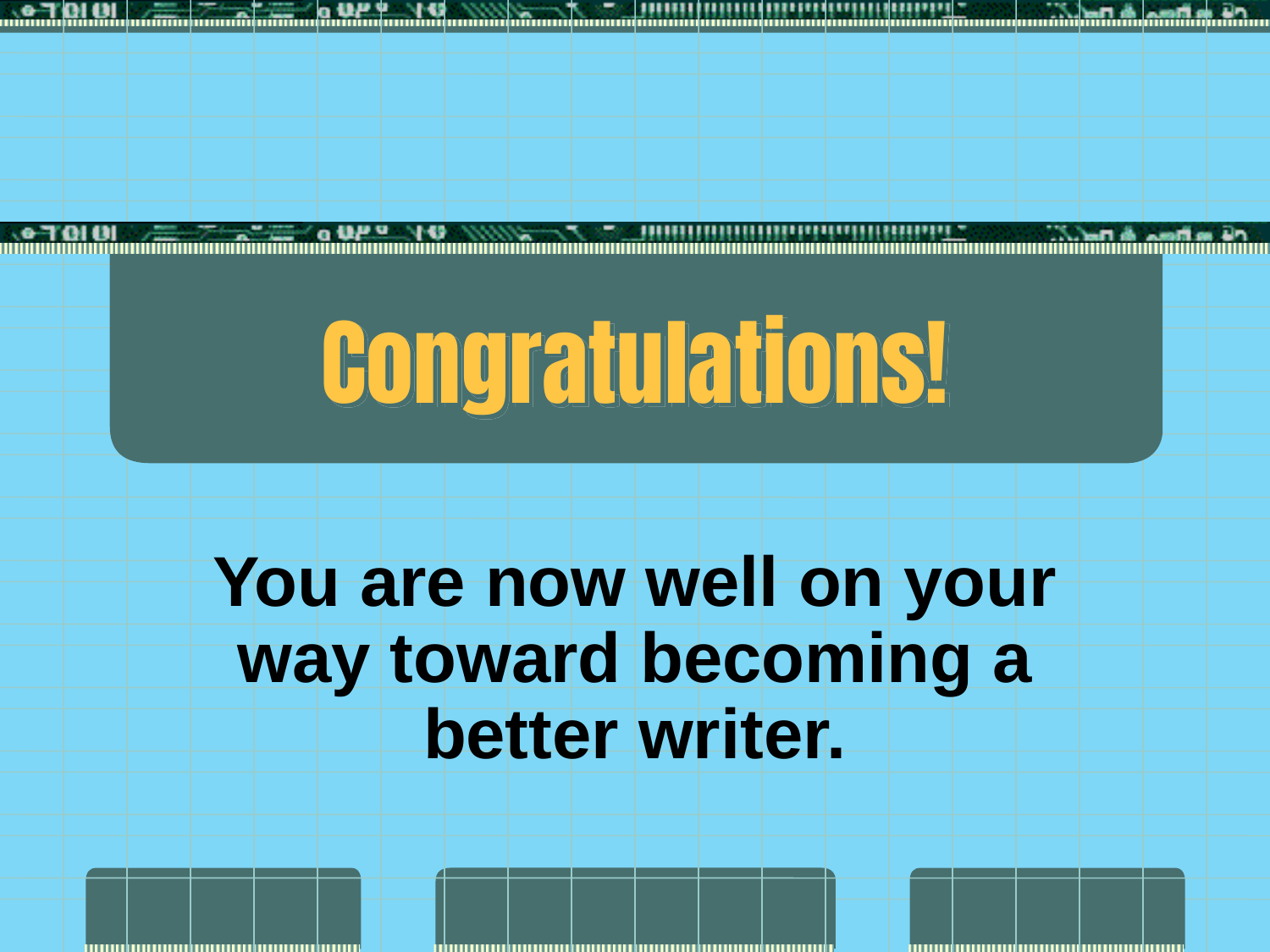

# Congratulations!
You are now well on your way toward becoming a better writer.